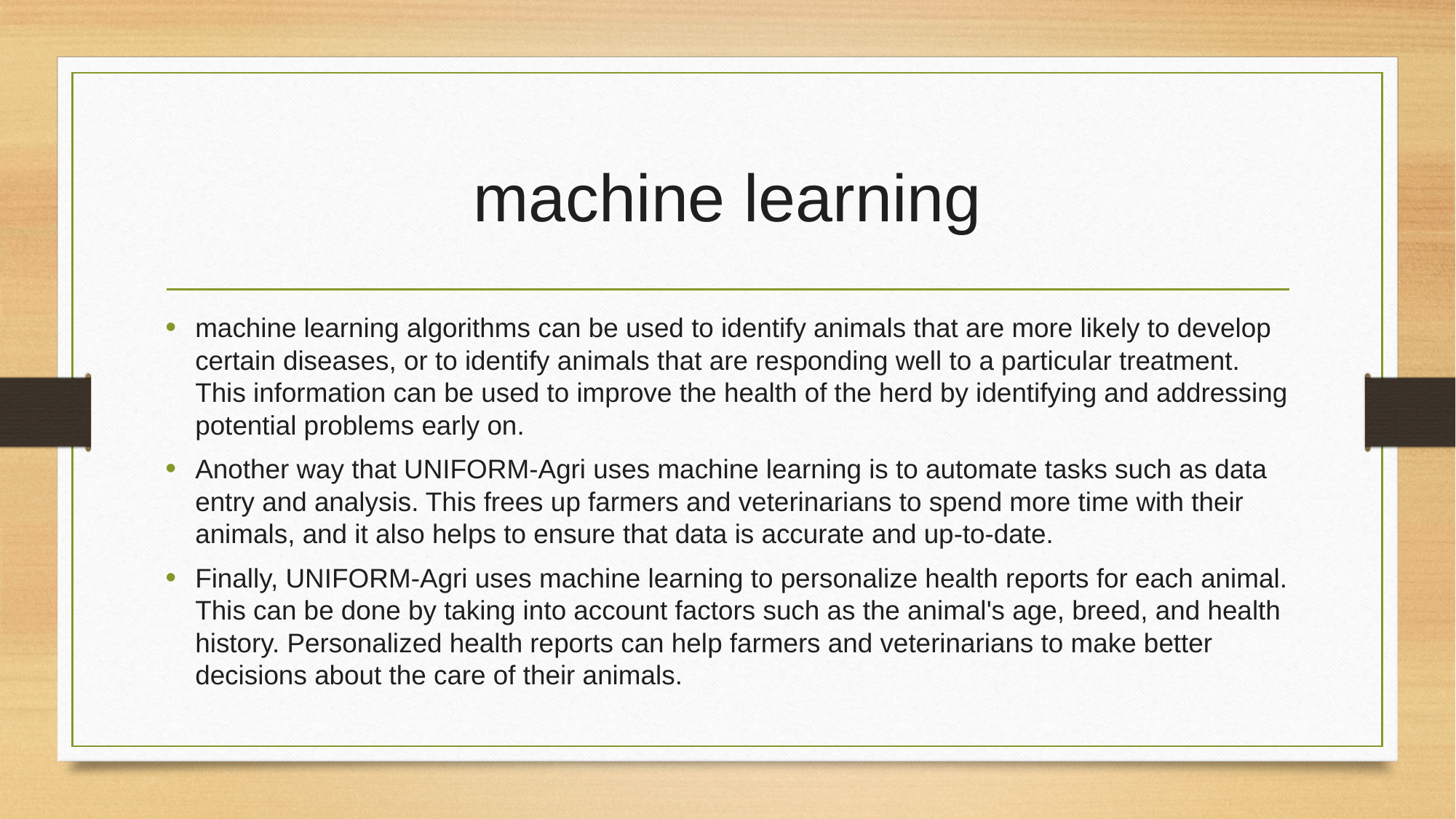

# machine learning
machine learning algorithms can be used to identify animals that are more likely to develop certain diseases, or to identify animals that are responding well to a particular treatment. This information can be used to improve the health of the herd by identifying and addressing potential problems early on.
Another way that UNIFORM-Agri uses machine learning is to automate tasks such as data entry and analysis. This frees up farmers and veterinarians to spend more time with their animals, and it also helps to ensure that data is accurate and up-to-date.
Finally, UNIFORM-Agri uses machine learning to personalize health reports for each animal. This can be done by taking into account factors such as the animal's age, breed, and health history. Personalized health reports can help farmers and veterinarians to make better decisions about the care of their animals.